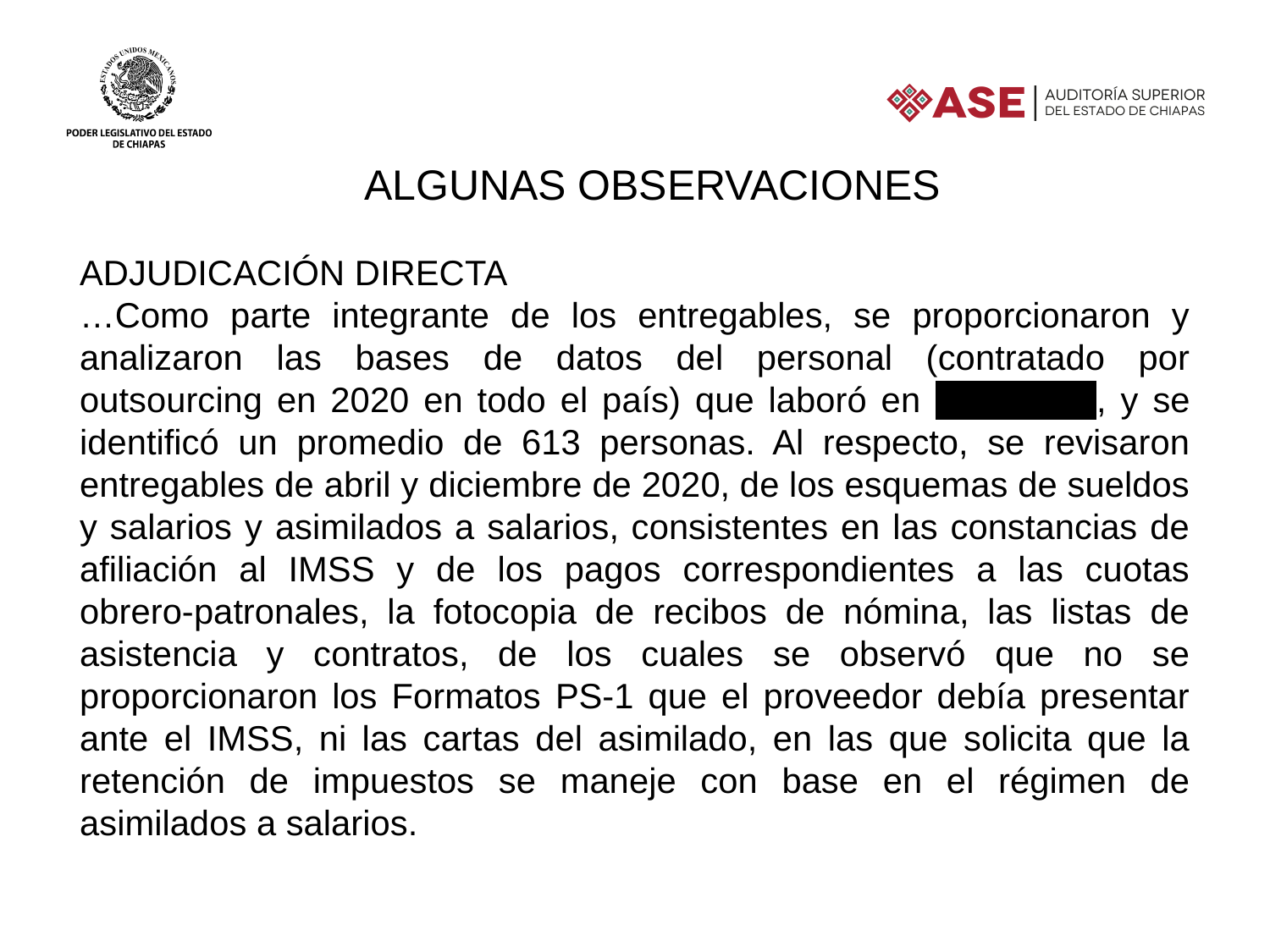

Algunas observaciones
ADJUDICACIÓN DIRECTA
…Como parte integrante de los entregables, se proporcionaron y analizaron las bases de datos del personal (contratado por outsourcing en 2020 en todo el país) que laboró en DICONSA, y se identificó un promedio de 613 personas. Al respecto, se revisaron entregables de abril y diciembre de 2020, de los esquemas de sueldos y salarios y asimilados a salarios, consistentes en las constancias de afiliación al IMSS y de los pagos correspondientes a las cuotas obrero-patronales, la fotocopia de recibos de nómina, las listas de asistencia y contratos, de los cuales se observó que no se proporcionaron los Formatos PS-1 que el proveedor debía presentar ante el IMSS, ni las cartas del asimilado, en las que solicita que la retención de impuestos se maneje con base en el régimen de asimilados a salarios.